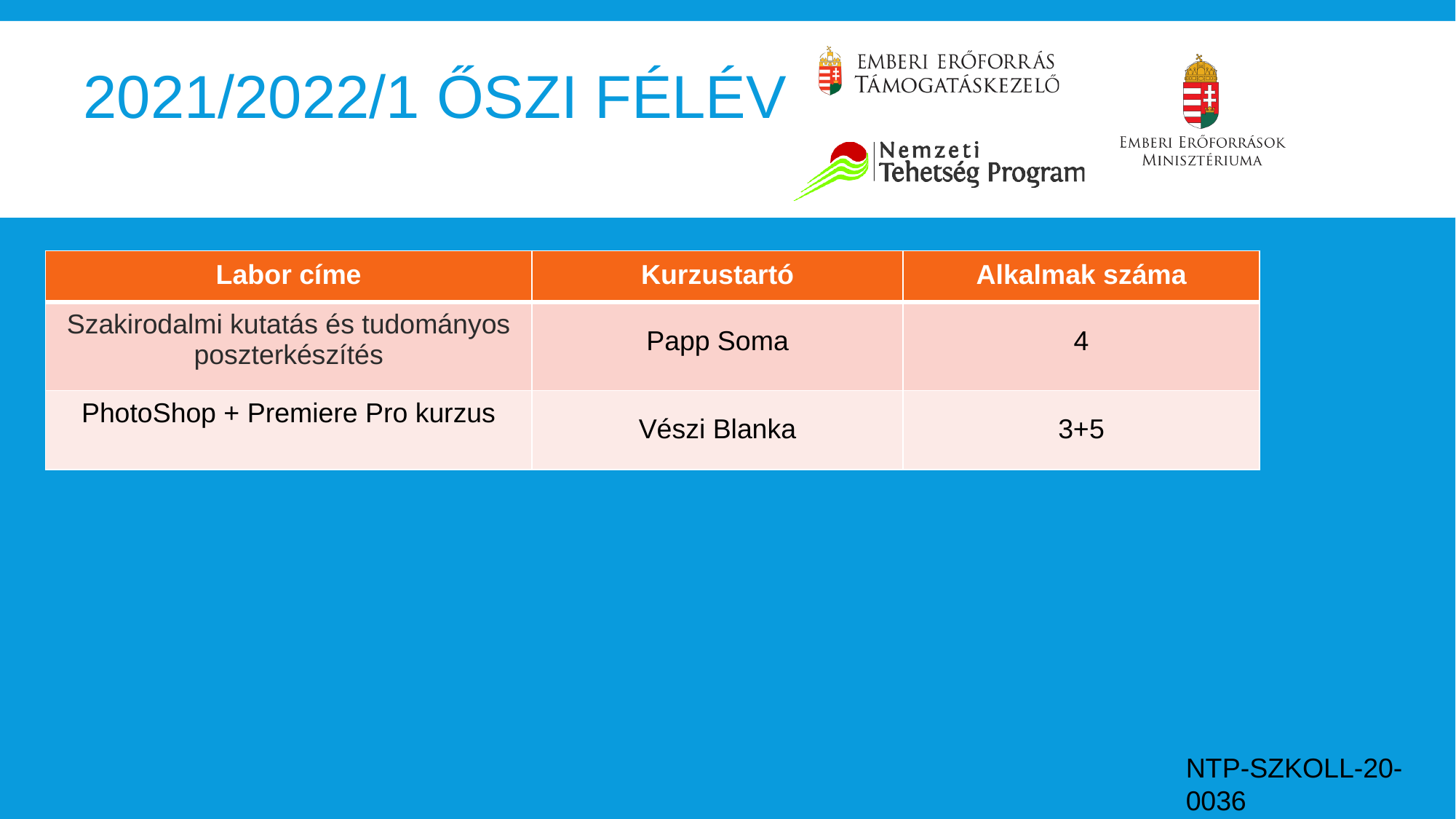

# 2021/2022/1 ŐSZI FÉLÉV

| Labor címe | Kurzustartó | Alkalmak száma |
| --- | --- | --- |
| Szakirodalmi kutatás és tudományos poszterkészítés | Papp Soma | 4 |
| PhotoShop + Premiere Pro kurzus | Vészi Blanka | 3+5 |
NTP-SZKOLL-20-0036